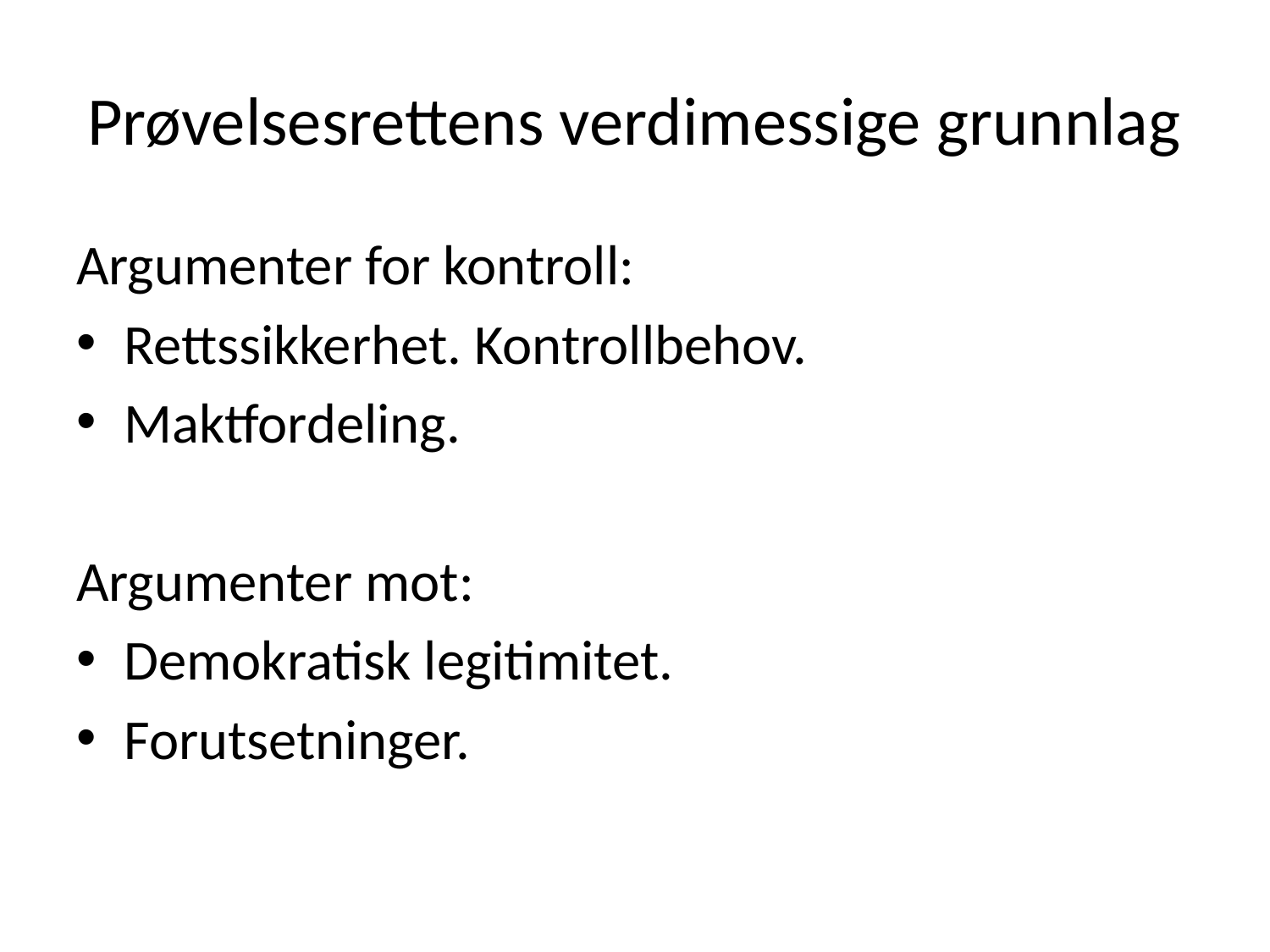

# Prøvelsesrettens verdimessige grunnlag
Argumenter for kontroll:
Rettssikkerhet. Kontrollbehov.
Maktfordeling.

Argumenter mot:
Demokratisk legitimitet.
Forutsetninger.